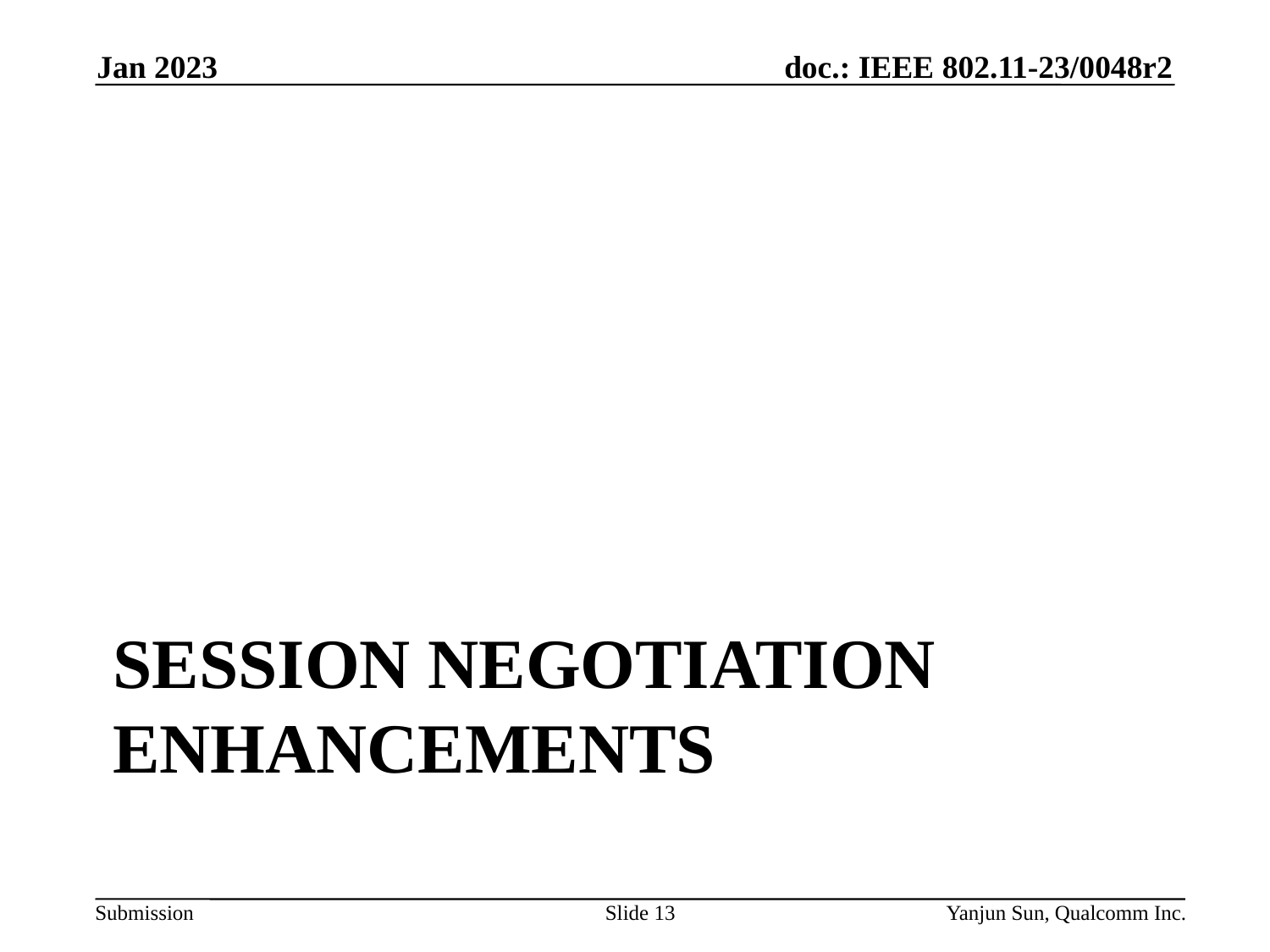

Jan 2023

# Session Negotiation Enhancements
Slide 13
Yanjun Sun, Qualcomm Inc.